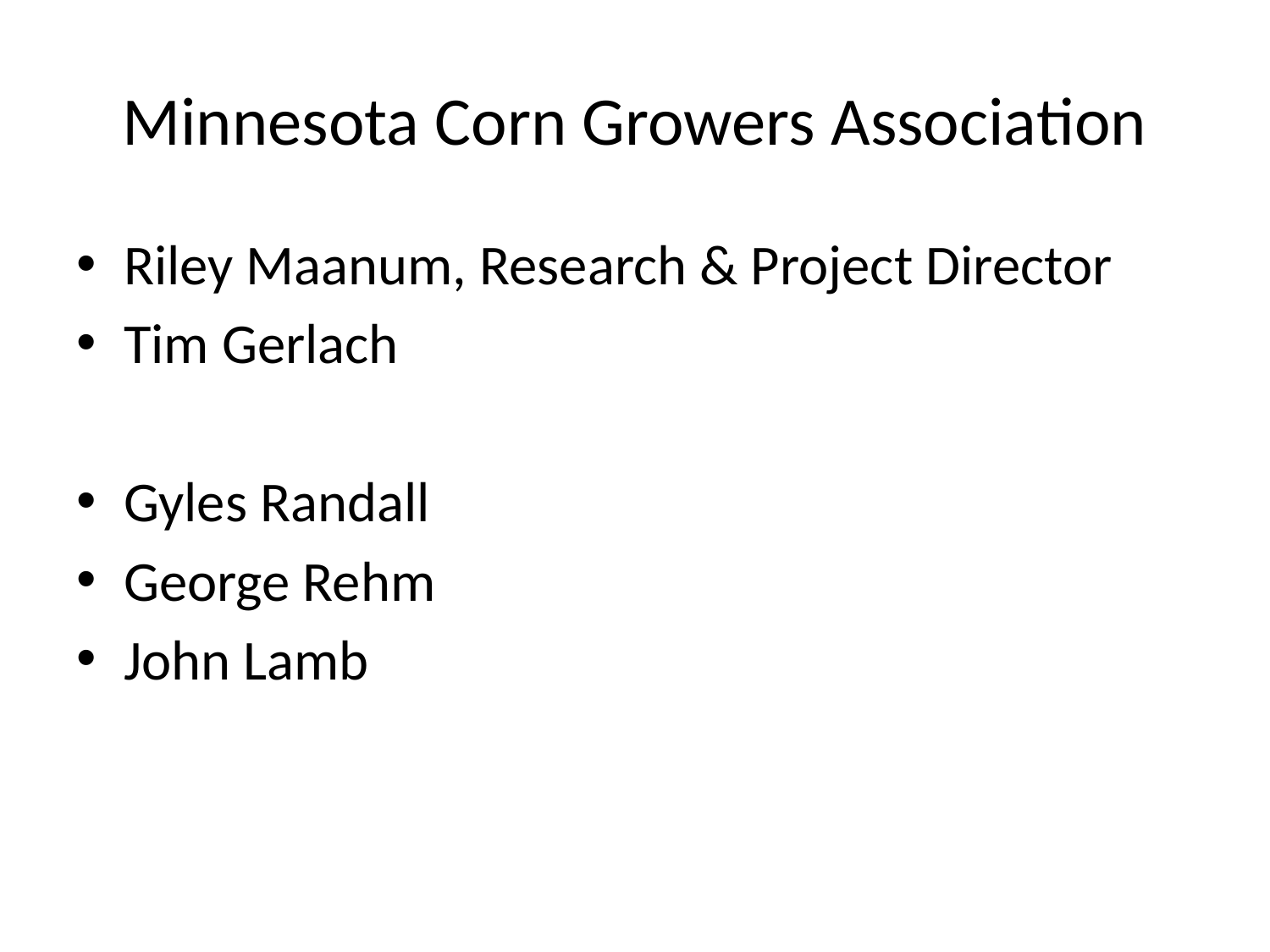

# Minnesota Corn Growers Association
Riley Maanum, Research & Project Director
Tim Gerlach

Gyles Randall
George Rehm
John Lamb